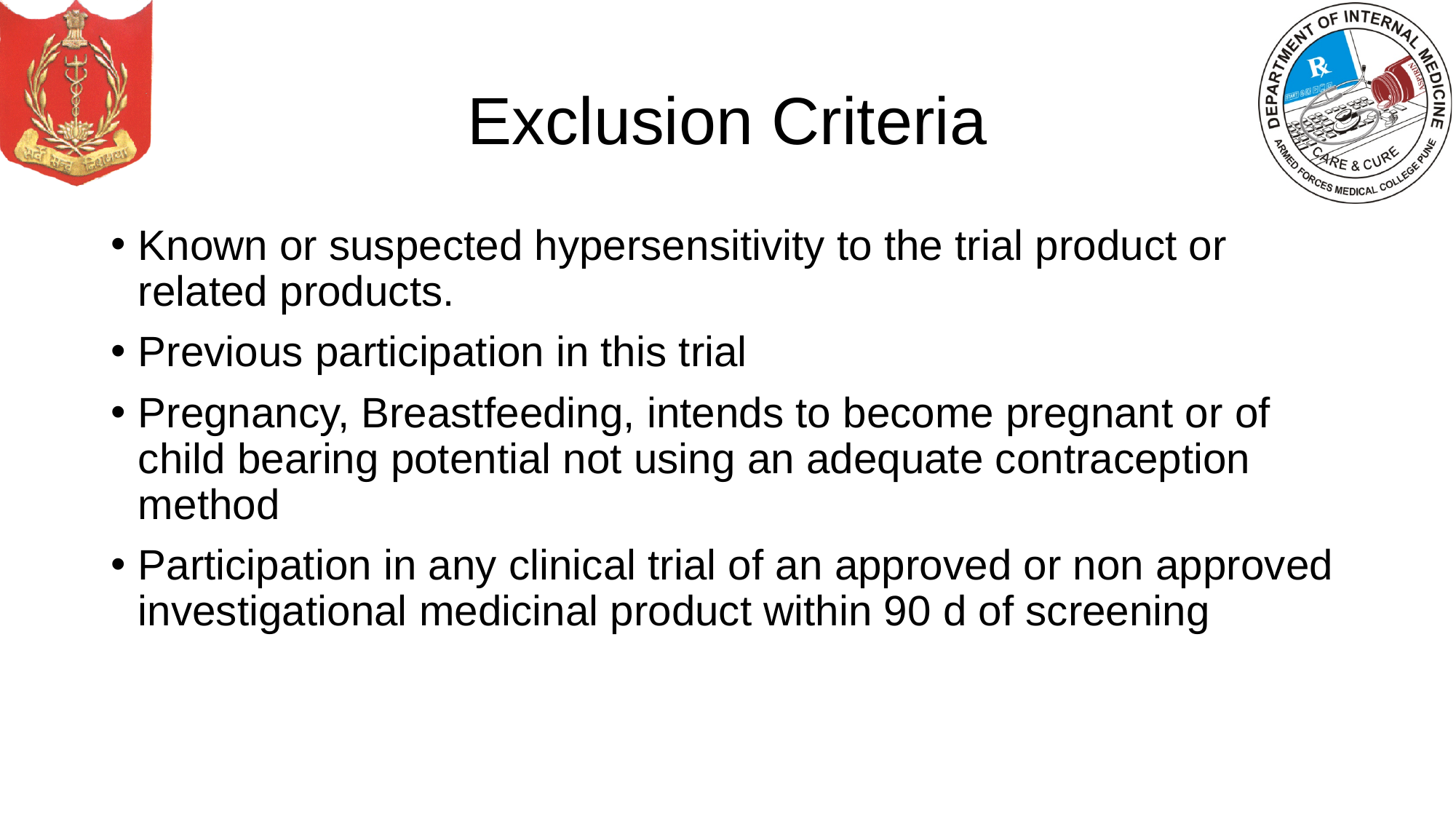

# Exclusion Criteria
Known or suspected hypersensitivity to the trial product or related products.
Previous participation in this trial
Pregnancy, Breastfeeding, intends to become pregnant or of child bearing potential not using an adequate contraception method
Participation in any clinical trial of an approved or non approved investigational medicinal product within 90 d of screening